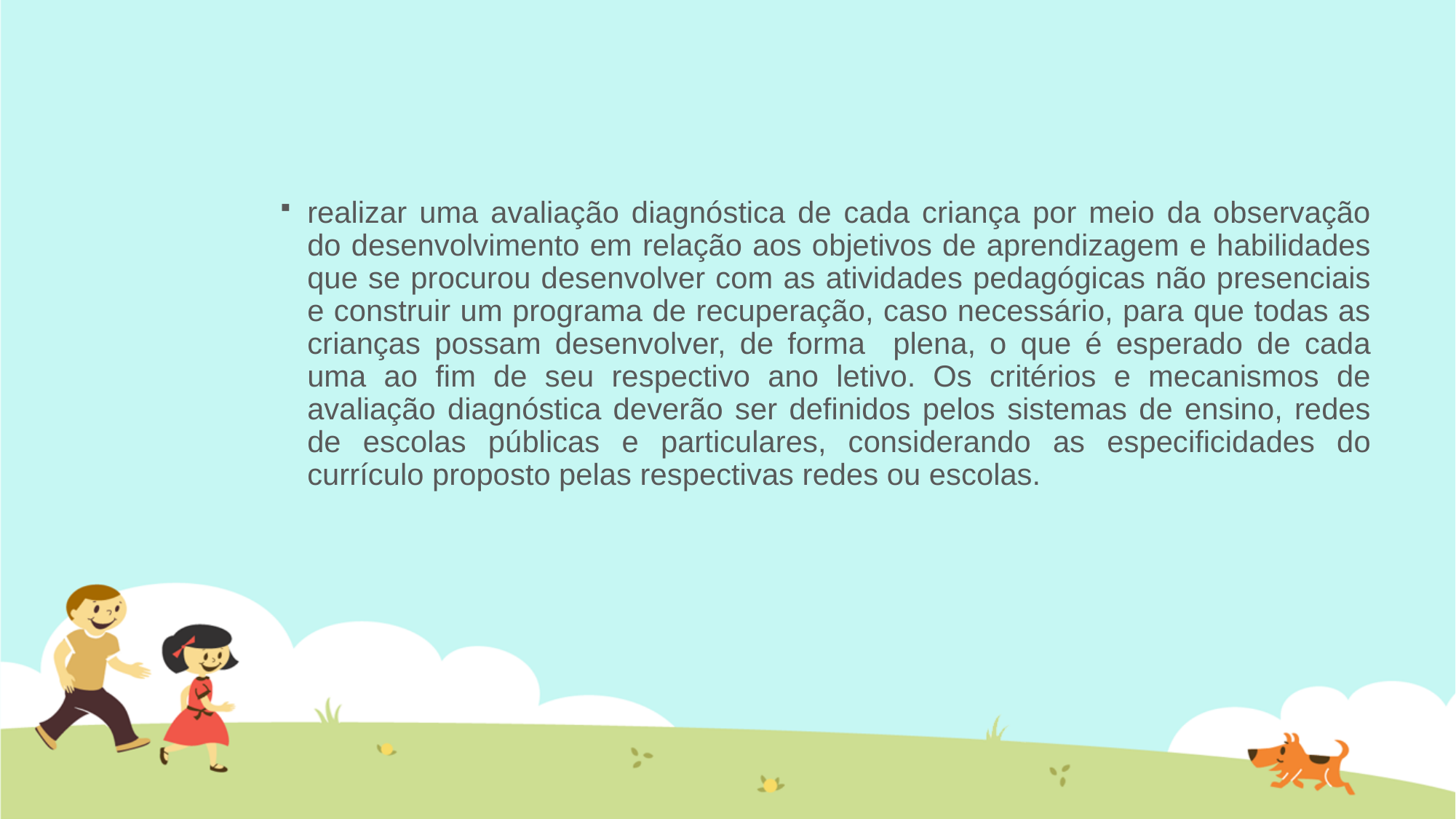

realizar uma avaliação diagnóstica de cada criança por meio da observação do desenvolvimento em relação aos objetivos de aprendizagem e habilidades que se procurou desenvolver com as atividades pedagógicas não presenciais e construir um programa de recuperação, caso necessário, para que todas as crianças possam desenvolver, de forma  plena, o que é esperado de cada uma ao fim de seu respectivo ano letivo. Os critérios e mecanismos de avaliação diagnóstica deverão ser definidos pelos sistemas de ensino, redes de escolas públicas e particulares, considerando as especificidades do currículo proposto pelas respectivas redes ou escolas.